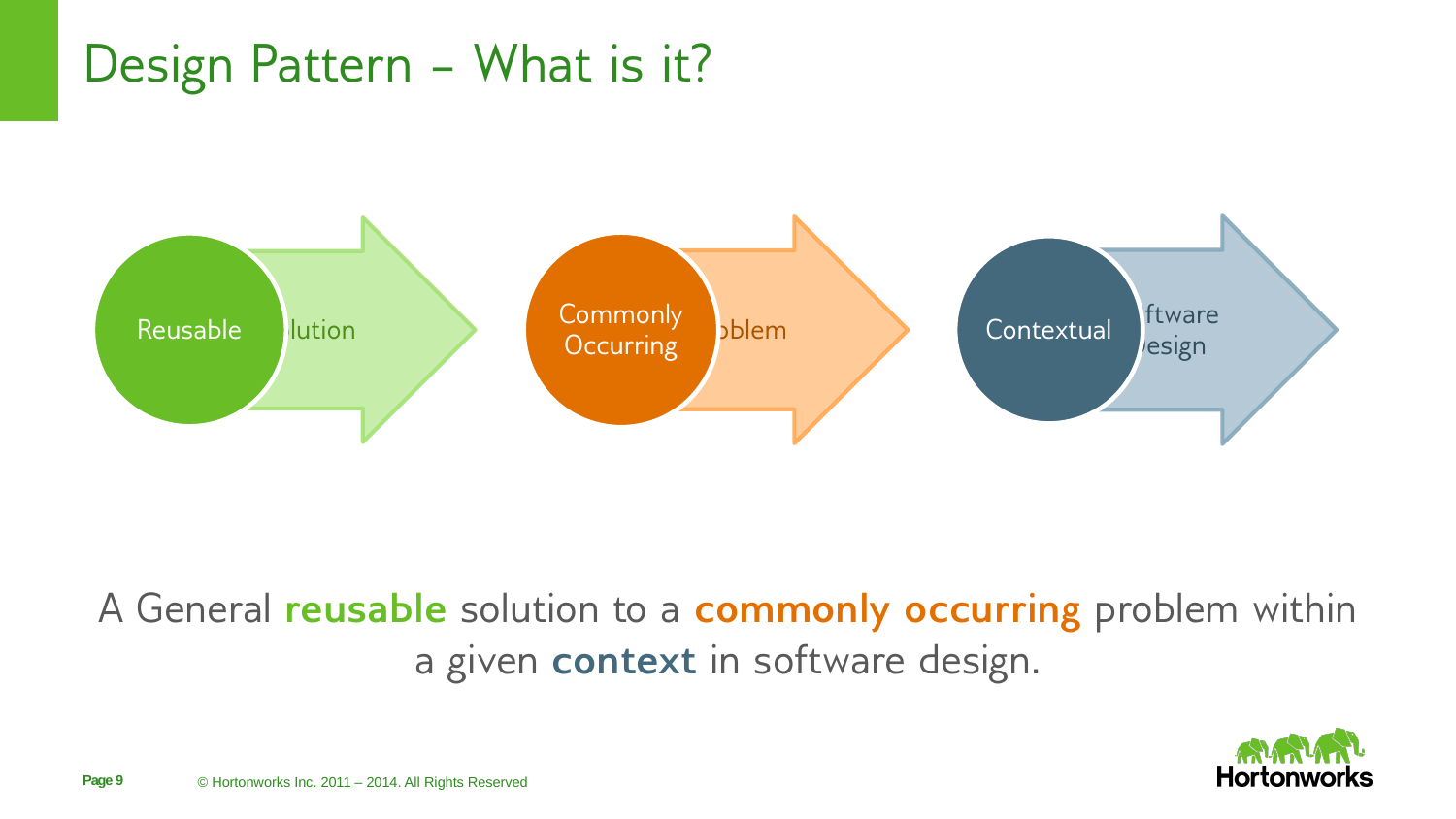

# Design Pattern – What is it?

A General reusable solution to a commonly occurring problem within a given context in software design.
Solution
Reusable
Problem
Commonly Occurring
Software Design
Contextual